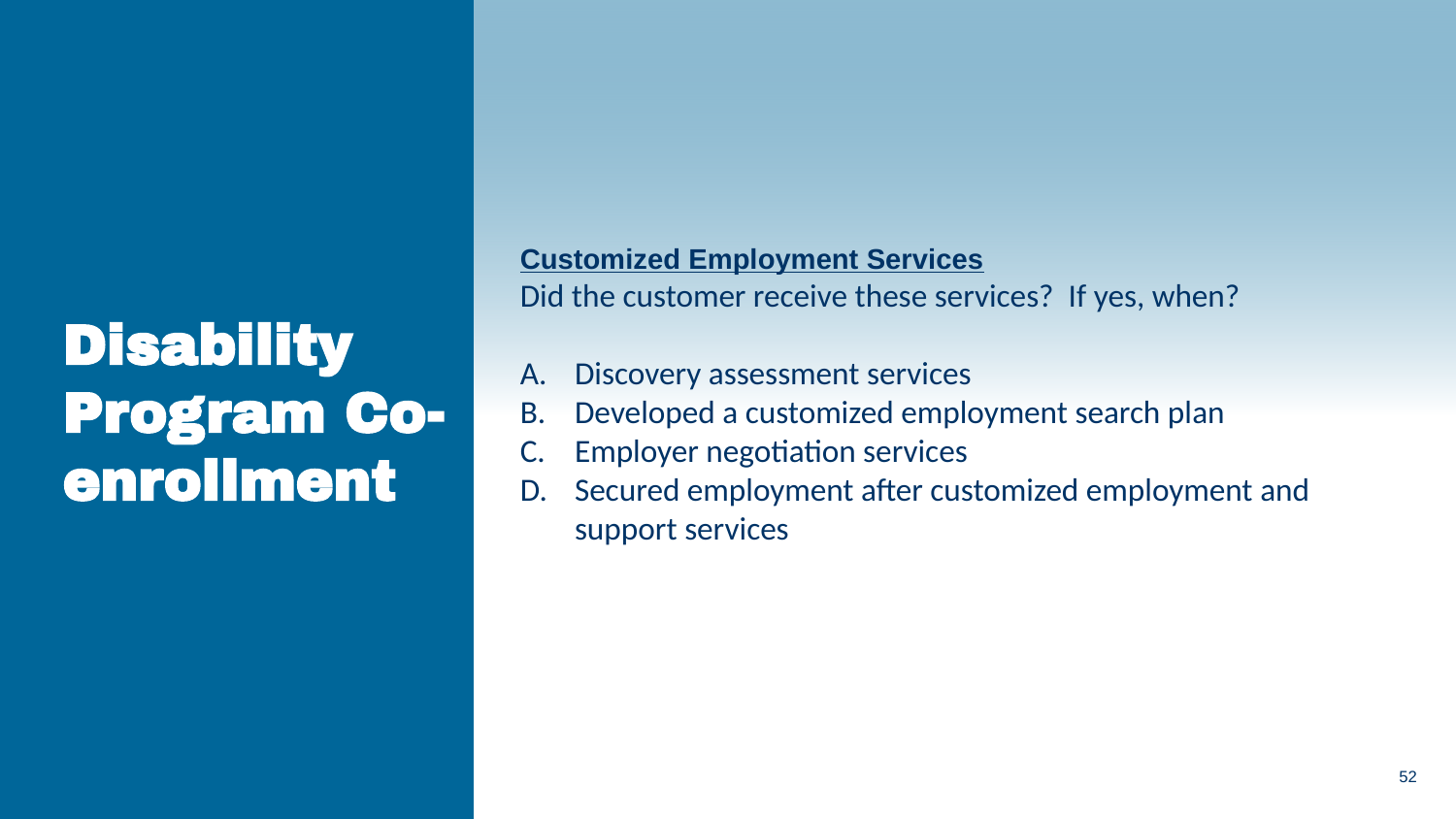

Customized Employment Services
Did the customer receive these services?  If yes, when?

Discovery assessment services
Developed a customized employment search plan
Employer negotiation services
Secured employment after customized employment and support services

Disability Program Co-enrollment
52